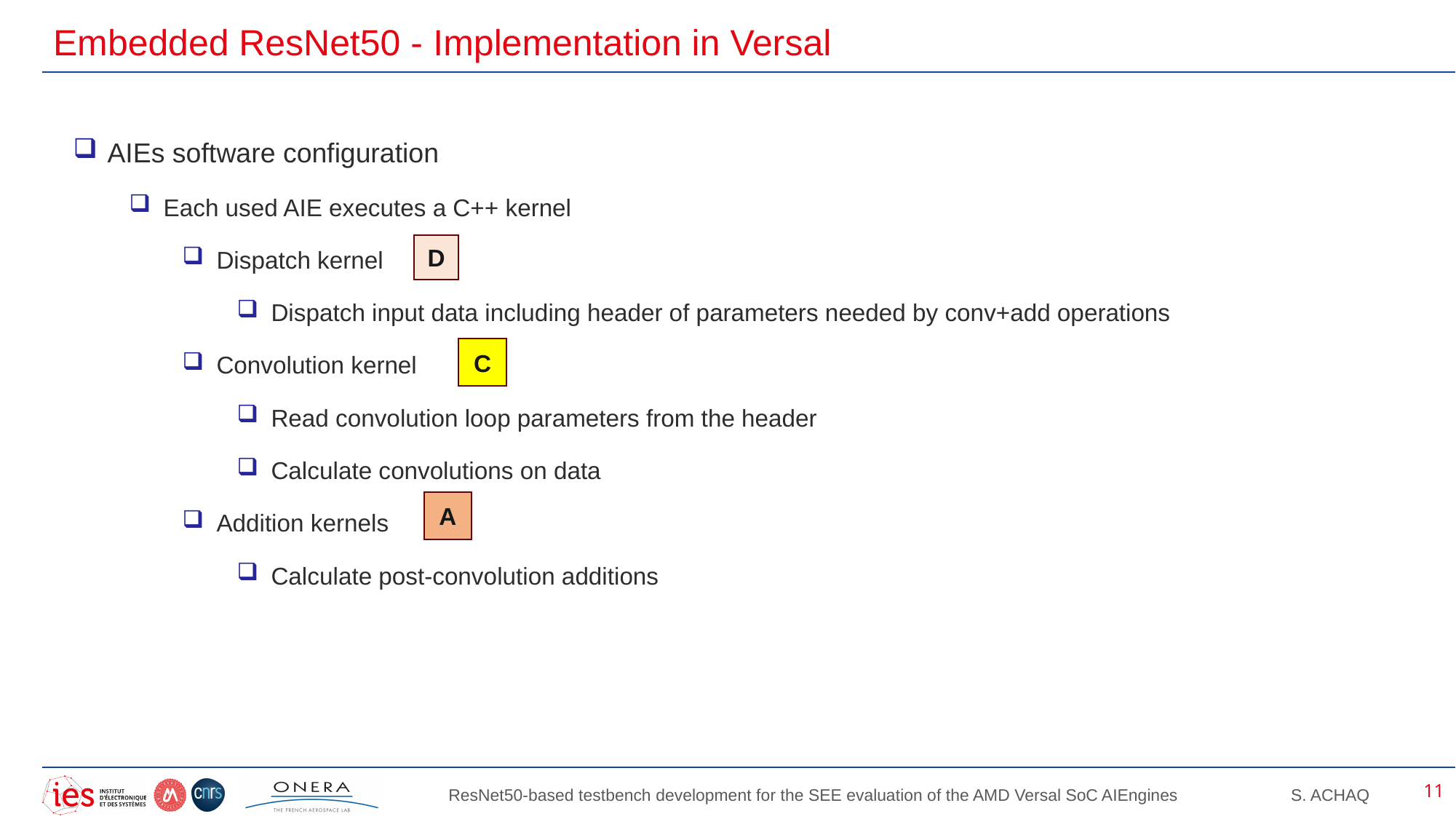

# Embedded ResNet50 - Implementation in Versal
AIEs software configuration
Each used AIE executes a C++ kernel
Dispatch kernel
Dispatch input data including header of parameters needed by conv+add operations
Convolution kernel
Read convolution loop parameters from the header
Calculate convolutions on data
Addition kernels
Calculate post-convolution additions

D
C
A
11